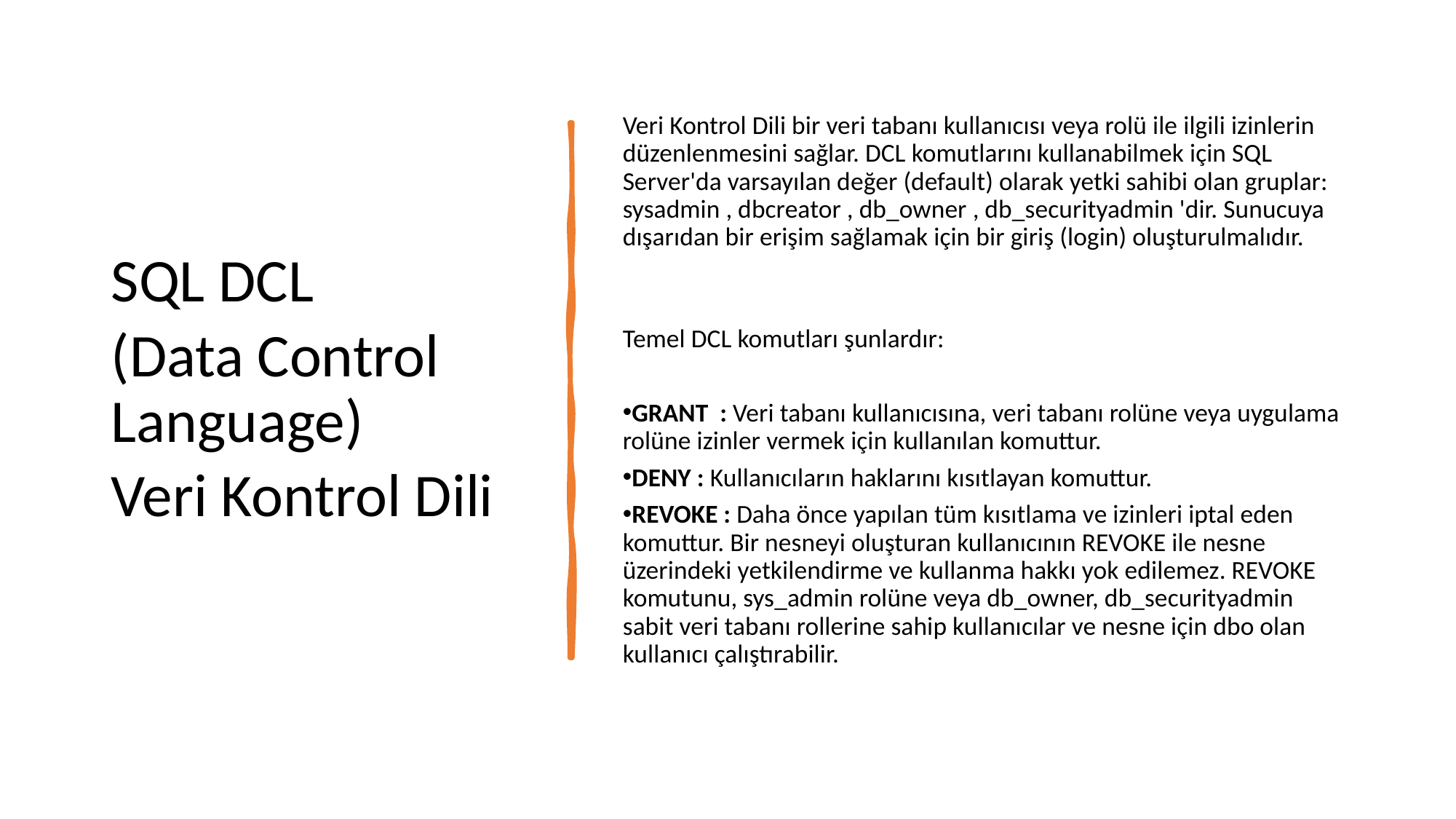

SQL DCL
(Data Control Language)
Veri Kontrol Dili
Veri Kontrol Dili bir veri tabanı kullanıcısı veya rolü ile ilgili izinlerin düzenlenmesini sağlar. DCL komutlarını kullanabilmek için SQL Server'da varsayılan değer (default) olarak yetki sahibi olan gruplar: sysadmin , dbcreator , db_owner , db_securityadmin 'dir. Sunucuya dışarıdan bir erişim sağlamak için bir giriş (login) oluşturulmalıdır.

Temel DCL komutları şunlardır:

GRANT  : Veri tabanı kullanıcısına, veri tabanı rolüne veya uygulama rolüne izinler vermek için kullanılan komuttur.
DENY : Kullanıcıların haklarını kısıtlayan komuttur.
REVOKE : Daha önce yapılan tüm kısıtlama ve izinleri iptal eden komuttur. Bir nesneyi oluşturan kullanıcının REVOKE ile nesne üzerindeki yetkilendirme ve kullanma hakkı yok edilemez. REVOKE komutunu, sys_admin rolüne veya db_owner, db_securityadmin sabit veri tabanı rollerine sahip kullanıcılar ve nesne için dbo olan kullanıcı çalıştırabilir.